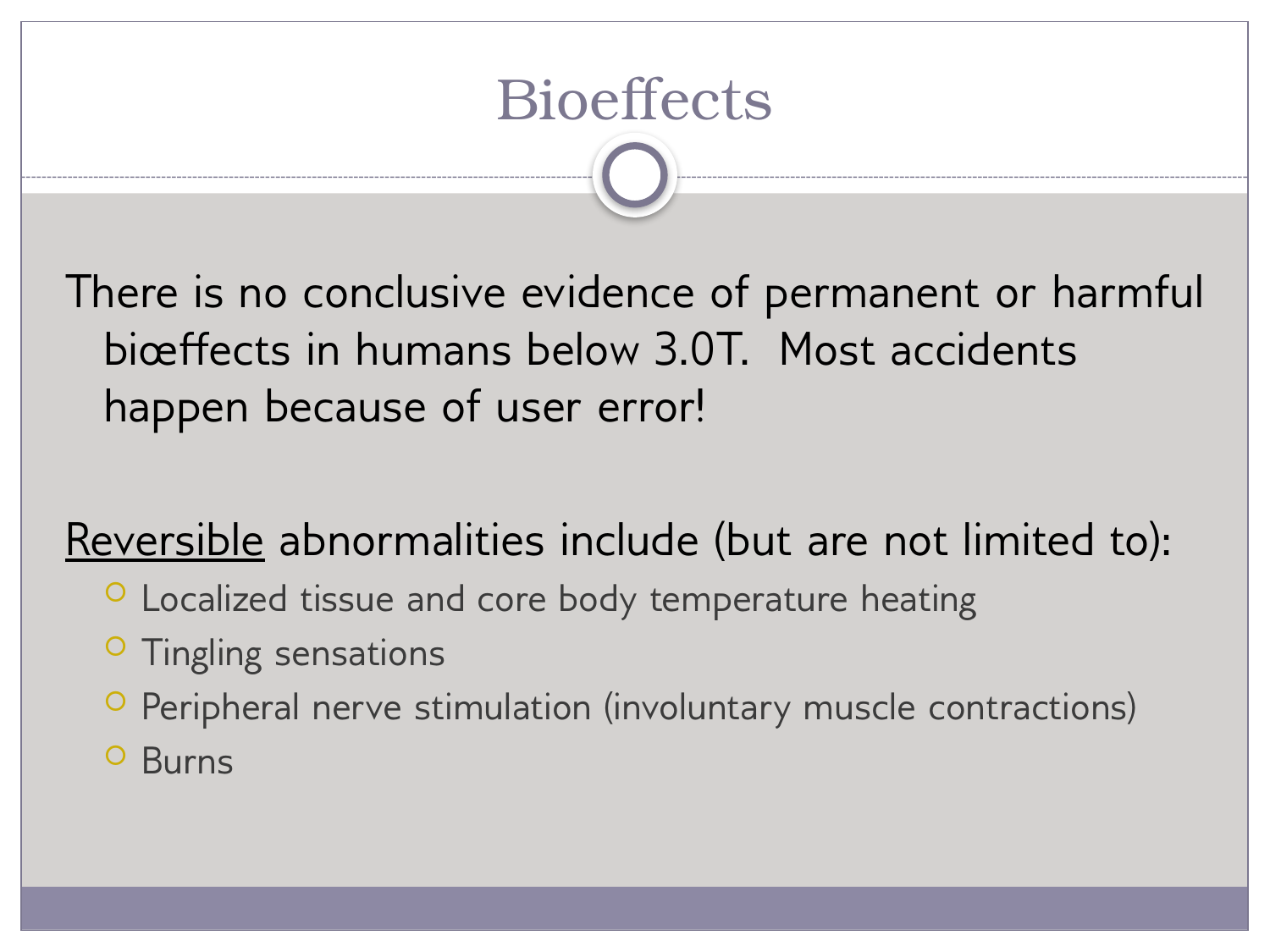

# Bioeffects
There is no conclusive evidence of permanent or harmful bioeffects in humans below 3.0T.  Most accidents happen because of user error!

Reversible abnormalities include (but are not limited to):
Localized tissue and core body temperature heating
Tingling sensations
Peripheral nerve stimulation (involuntary muscle contractions)
Burns